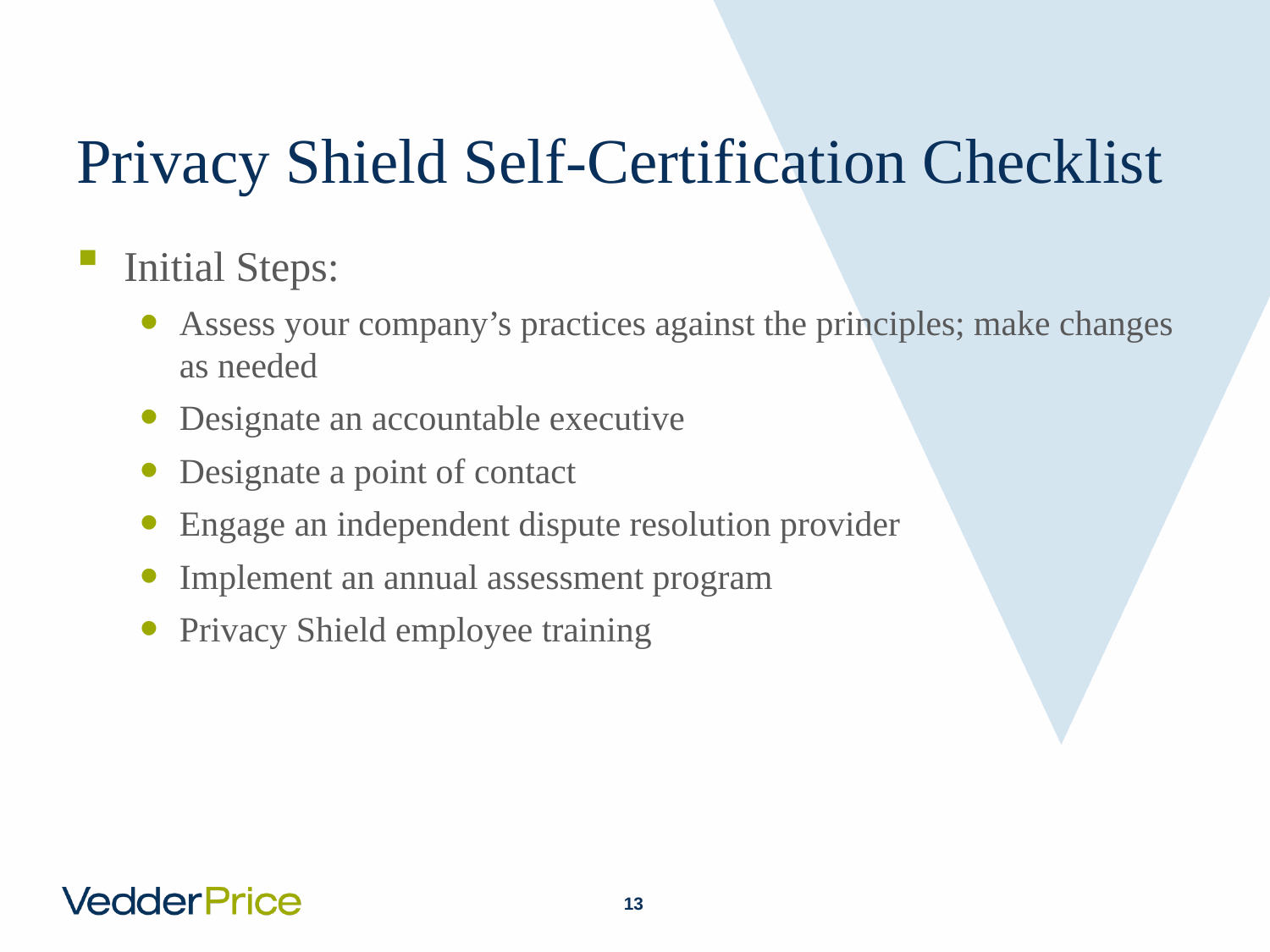

# Privacy Shield Self-Certification Checklist
Initial Steps:
Assess your company’s practices against the principles; make changes as needed
Designate an accountable executive
Designate a point of contact
Engage an independent dispute resolution provider
Implement an annual assessment program
Privacy Shield employee training
13